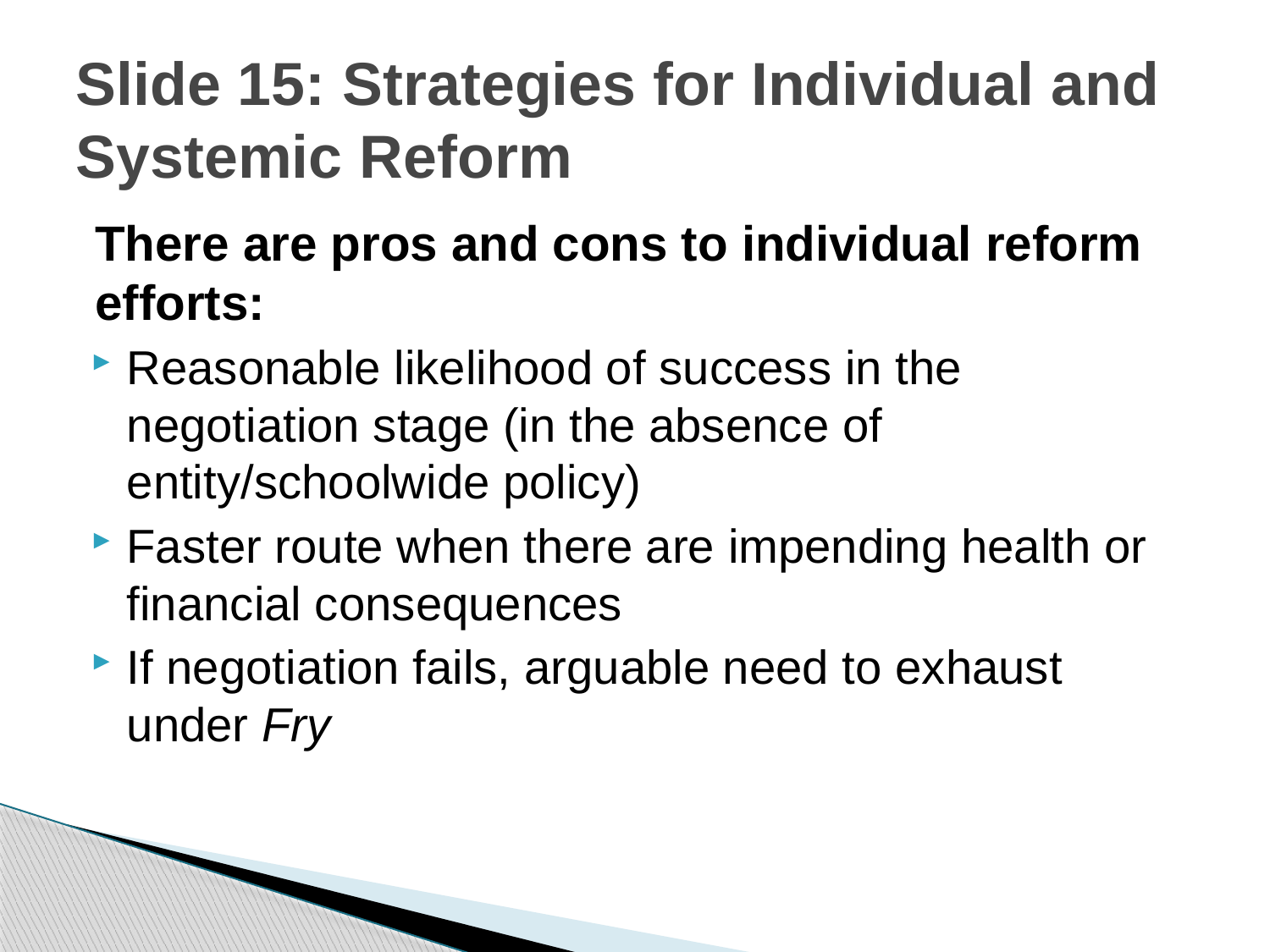

# Slide 15: Strategies for Individual and Systemic Reform
There are pros and cons to individual reform efforts:
Reasonable likelihood of success in the negotiation stage (in the absence of entity/schoolwide policy)
Faster route when there are impending health or financial consequences
If negotiation fails, arguable need to exhaust under Fry